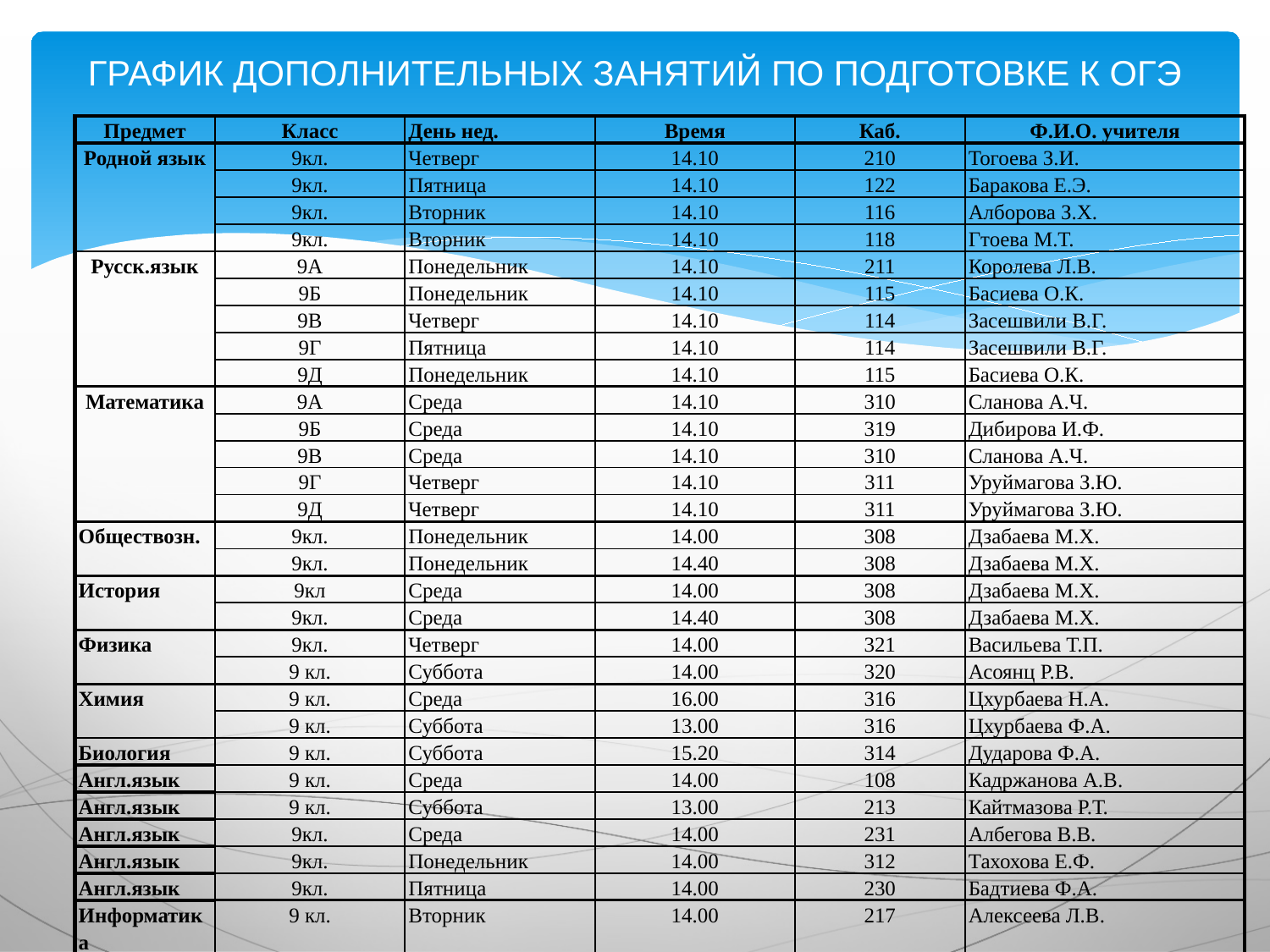

# ГРАФИК ДОПОЛНИТЕЛЬНЫХ ЗАНЯТИЙ ПО ПОДГОТОВКЕ К ОГЭ
| Предмет | Класс | День нед. | Время | Каб. | Ф.И.О. учителя |
| --- | --- | --- | --- | --- | --- |
| Родной язык | 9кл. | Четверг | 14.10 | 210 | Тогоева З.И. |
|  | 9кл. | Пятница | 14.10 | 122 | Баракова Е.Э. |
|  | 9кл. | Вторник | 14.10 | 116 | Алборова З.Х. |
|  | 9кл. | Вторник | 14.10 | 118 | Гтоева М.Т. |
| Русск.язык | 9А | Понедельник | 14.10 | 211 | Королева Л.В. |
|  | 9Б | Понедельник | 14.10 | 115 | Басиева О.К. |
|  | 9В | Четверг | 14.10 | 114 | Засешвили В.Г. |
|  | 9Г | Пятница | 14.10 | 114 | Засешвили В.Г. |
|  | 9Д | Понедельник | 14.10 | 115 | Басиева О.К. |
| Математика | 9А | Среда | 14.10 | 310 | Сланова А.Ч. |
|  | 9Б | Среда | 14.10 | 319 | Дибирова И.Ф. |
|  | 9В | Среда | 14.10 | 310 | Сланова А.Ч. |
|  | 9Г | Четверг | 14.10 | 311 | Уруймагова З.Ю. |
|  | 9Д | Четверг | 14.10 | 311 | Уруймагова З.Ю. |
| Обществозн. | 9кл. | Понедельник | 14.00 | 308 | Дзабаева М.Х. |
|  | 9кл. | Понедельник | 14.40 | 308 | Дзабаева М.Х. |
| История | 9кл | Среда | 14.00 | 308 | Дзабаева М.Х. |
|  | 9кл. | Среда | 14.40 | 308 | Дзабаева М.Х. |
| Физика | 9кл. | Четверг | 14.00 | 321 | Васильева Т.П. |
|  | 9 кл. | Суббота | 14.00 | 320 | Асоянц Р.В. |
| Химия | 9 кл. | Среда | 16.00 | 316 | Цхурбаева Н.А. |
|  | 9 кл. | Суббота | 13.00 | 316 | Цхурбаева Ф.А. |
| Биология | 9 кл. | Суббота | 15.20 | 314 | Дударова Ф.А. |
| Англ.язык | 9 кл. | Среда | 14.00 | 108 | Кадржанова А.В. |
| Англ.язык | 9 кл. | Суббота | 13.00 | 213 | Кайтмазова Р.Т. |
| Англ.язык | 9кл. | Среда | 14.00 | 231 | Албегова В.В. |
| Англ.язык | 9кл. | Понедельник | 14.00 | 312 | Тахохова Е.Ф. |
| Англ.язык | 9кл. | Пятница | 14.00 | 230 | Бадтиева Ф.А. |
| Информатика | 9 кл. | Вторник | 14.00 | 217 | Алексеева Л.В. |
| Информатика | 9 кл. | Вторник | 15.00 | 221 | Химилонова М.Т. |
| География | 9кл. | Четверг | 14.00 | 309 | Евсюкова В.Н. |
| География | 9 кл. | Четверг | 14.00 | 309 | Евсюкова В.Н. |